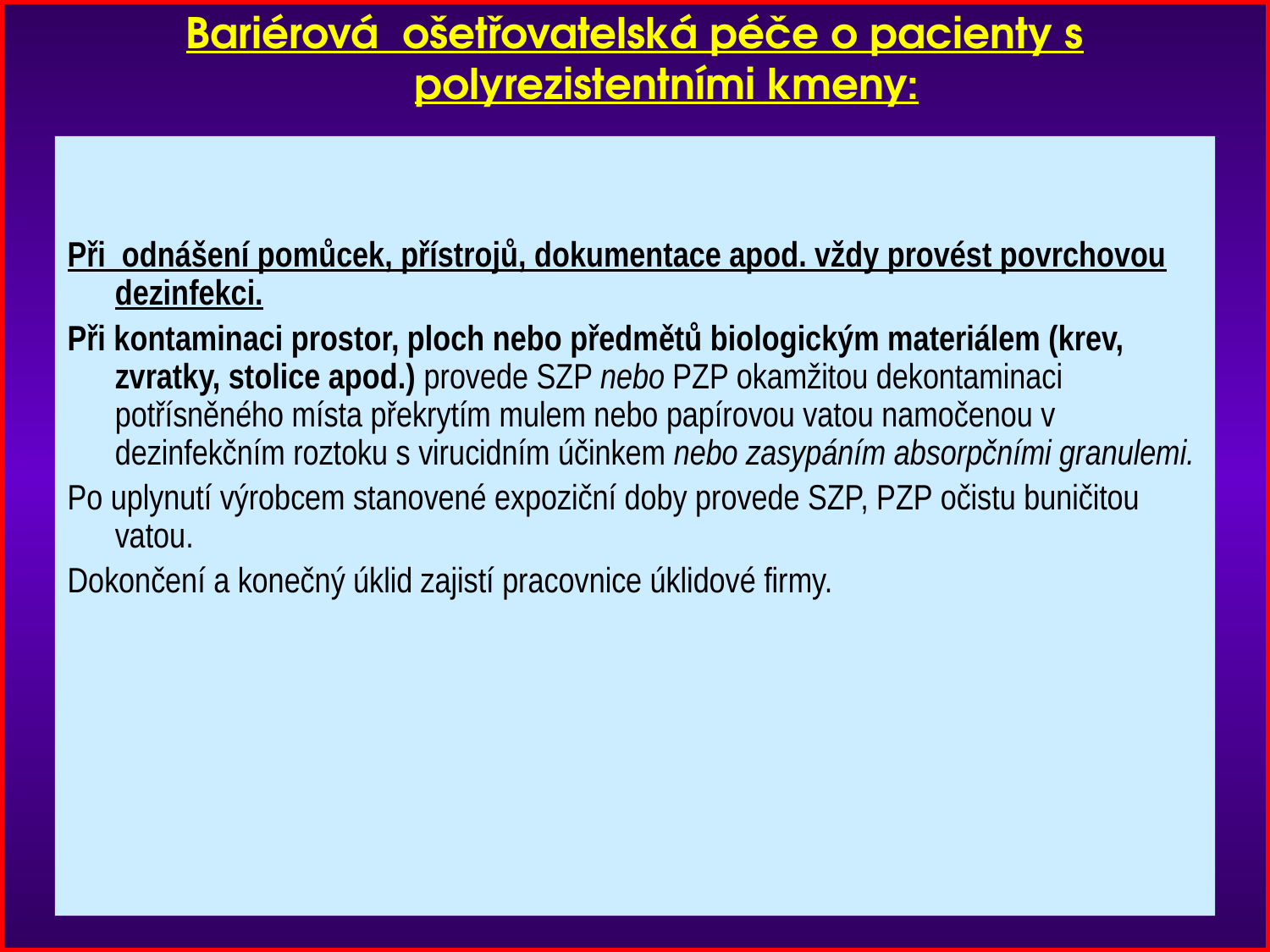

Bariérová  ošetřovatelská péče o pacienty s polyrezistentními kmeny:

Při  odnášení pomůcek, přístrojů, dokumentace apod. vždy provést povrchovou dezinfekci.
Při kontaminaci prostor, ploch nebo předmětů biologickým materiálem (krev, zvratky, stolice apod.) provede SZP nebo PZP okamžitou dekontaminaci potřísněného místa překrytím mulem nebo papírovou vatou namočenou v dezinfekčním roztoku s virucidním účinkem nebo zasypáním absorpčními granulemi.
Po uplynutí výrobcem stanovené expoziční doby provede SZP, PZP očistu buničitou vatou.
Dokončení a konečný úklid zajistí pracovnice úklidové firmy.